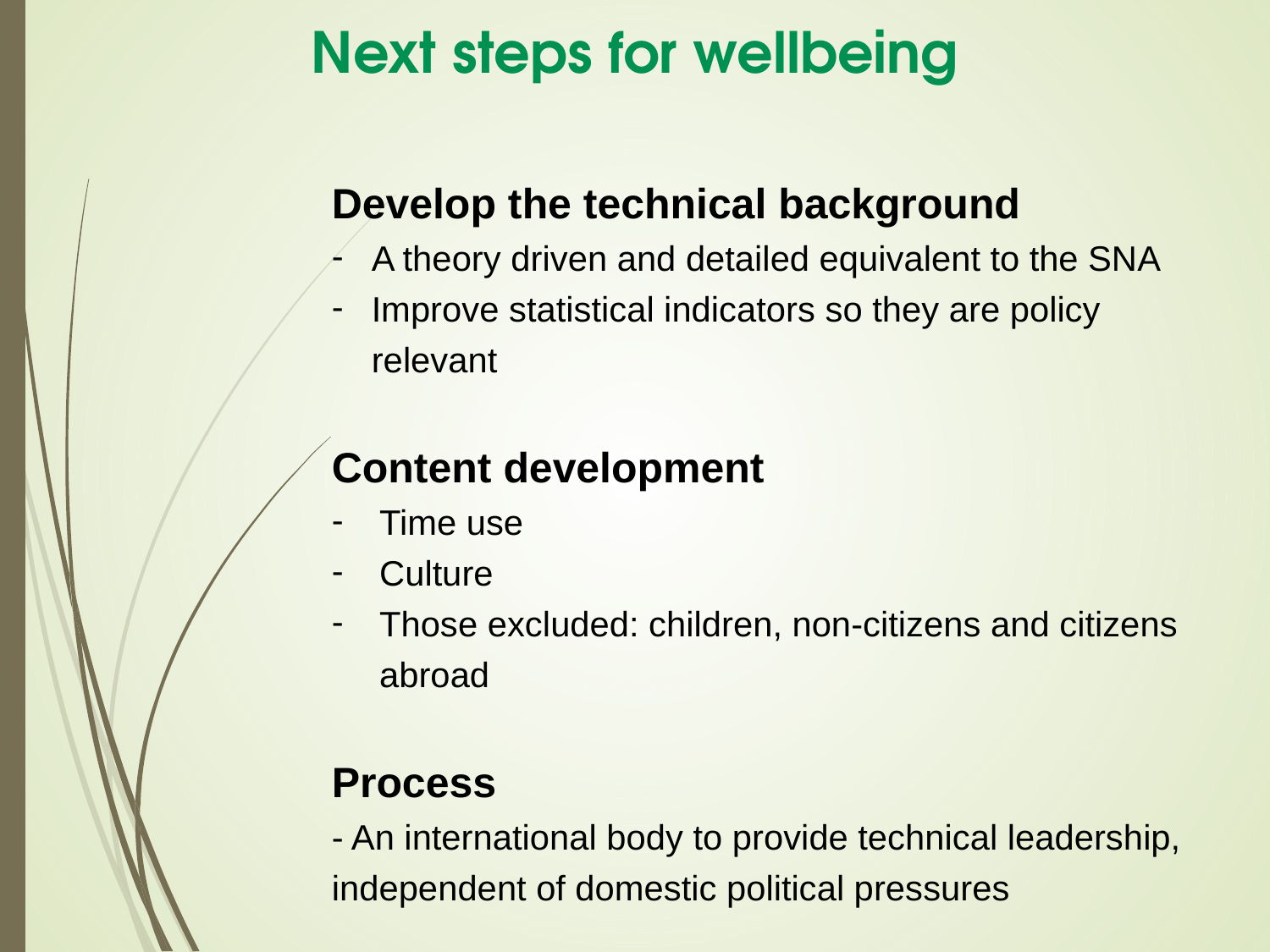

# Next steps for wellbeing
Develop the technical background
A theory driven and detailed equivalent to the SNA
Improve statistical indicators so they are policy relevant

Content development
Time use
Culture
Those excluded: children, non-citizens and citizens abroad

Process
- An international body to provide technical leadership, independent of domestic political pressures